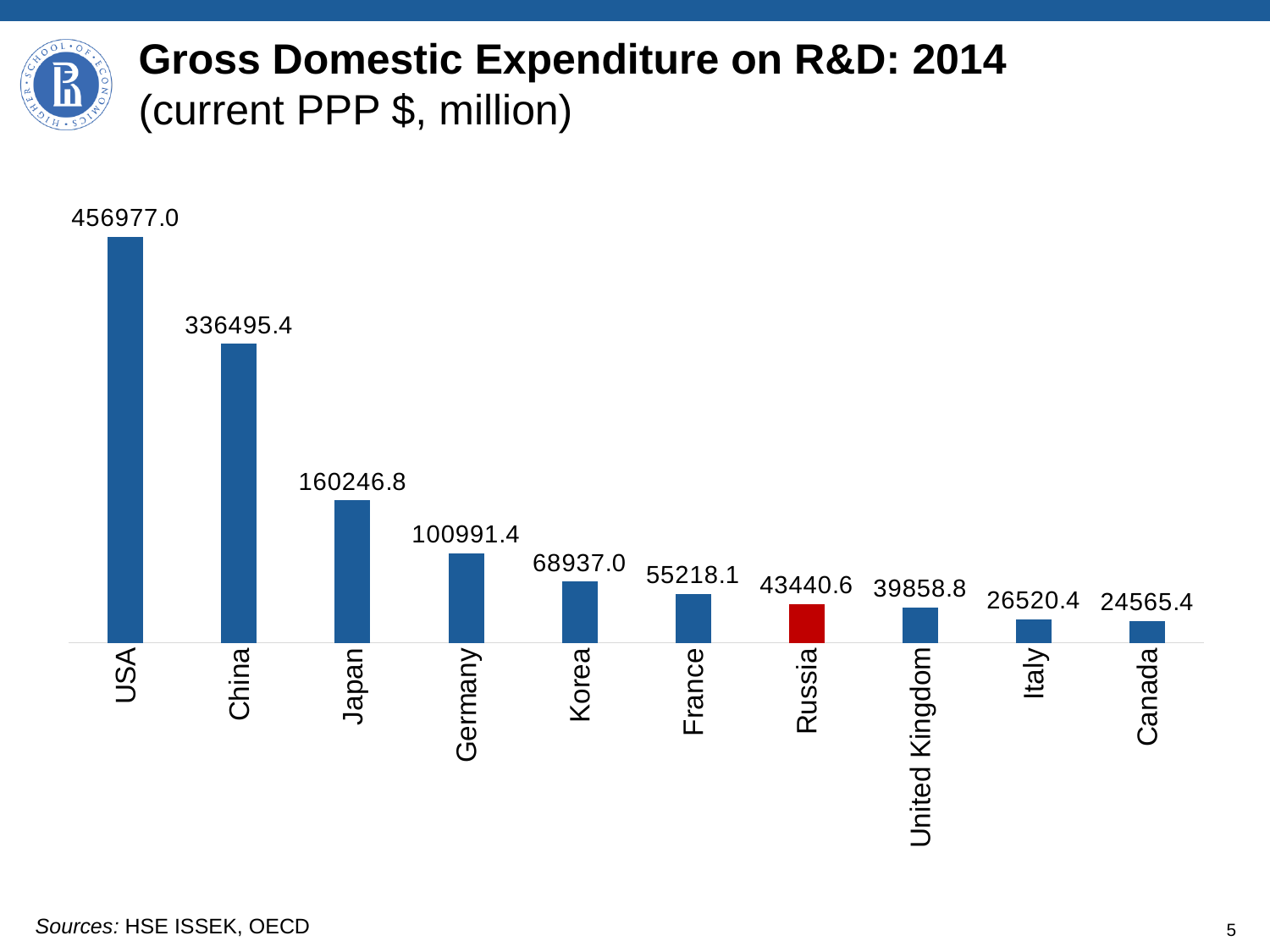

# Gross Domestic Expenditure on R&D: 2014 (current PPP $, million)

### Chart

| Category |  |
|---|---|
| USA | 456977.0 |
| China | 336495.44 |
| Japan | 160246.83 |
| Germany | 100991.37 |
| Korea | 68937.04 |
| France | 55218.1 |
| Russia | 43440.6 |
| United Kingdom | 39858.83 |
| Italy | 26520.41 |
| Canada | 24565.36 |
Sources: HSE ISSEK, OECD
5